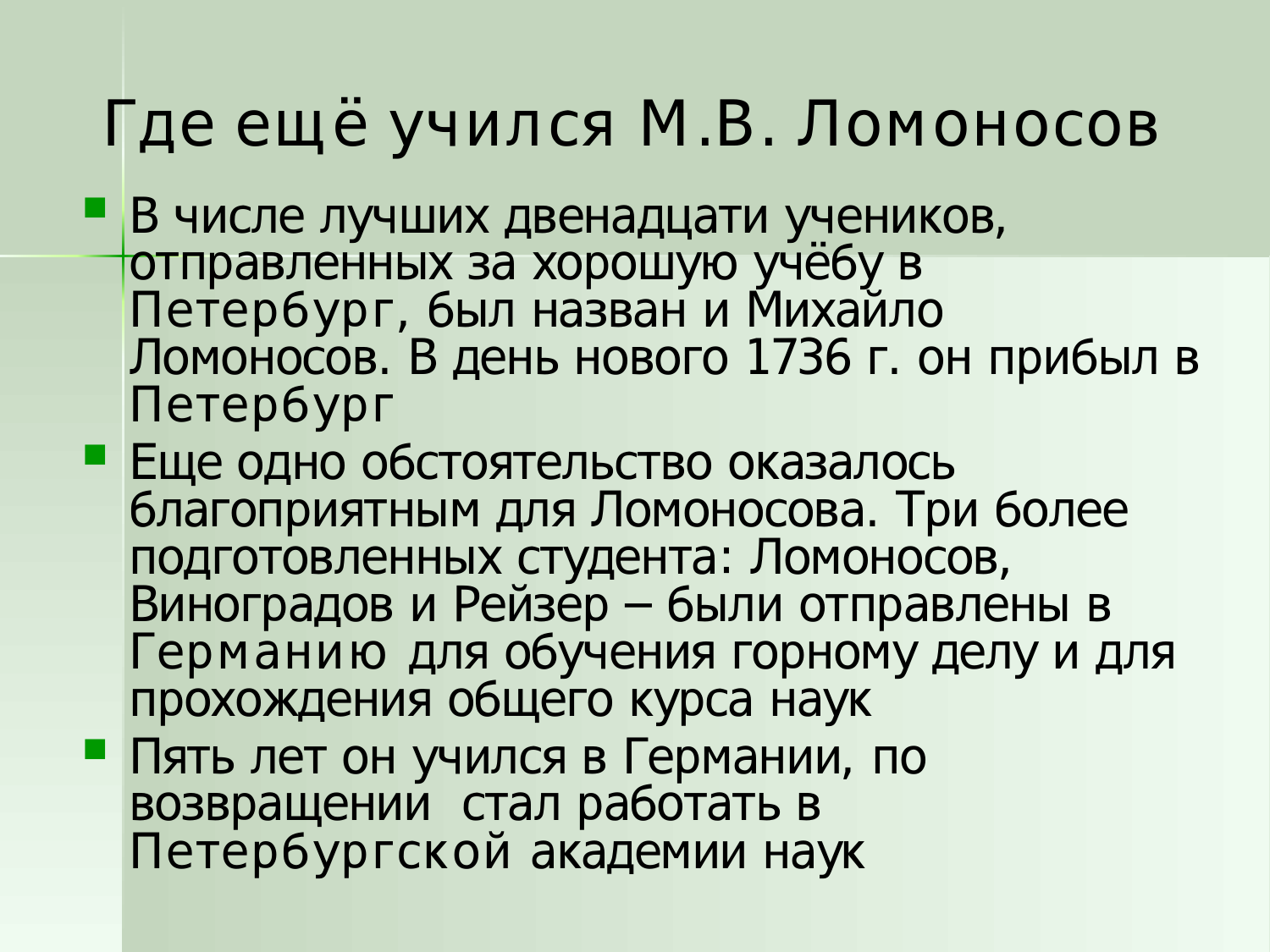

# Где ещё учился М.В. Ломоносов
В числе лучших двенадцати учеников, отправленных за хорошую учёбу в Петербург, был назван и Михайло Ломоносов. В день нового 1736 г. он прибыл в Петербург
Еще одно обстоятельство оказалось благоприятным для Ломоносова. Три более подготовленных студента: Ломоносов, Виноградов и Рейзер – были отправлены в Германию для обучения горному делу и для прохождения общего курса наук
Пять лет он учился в Германии, по возвращении  стал работать в Петербургской академии наук